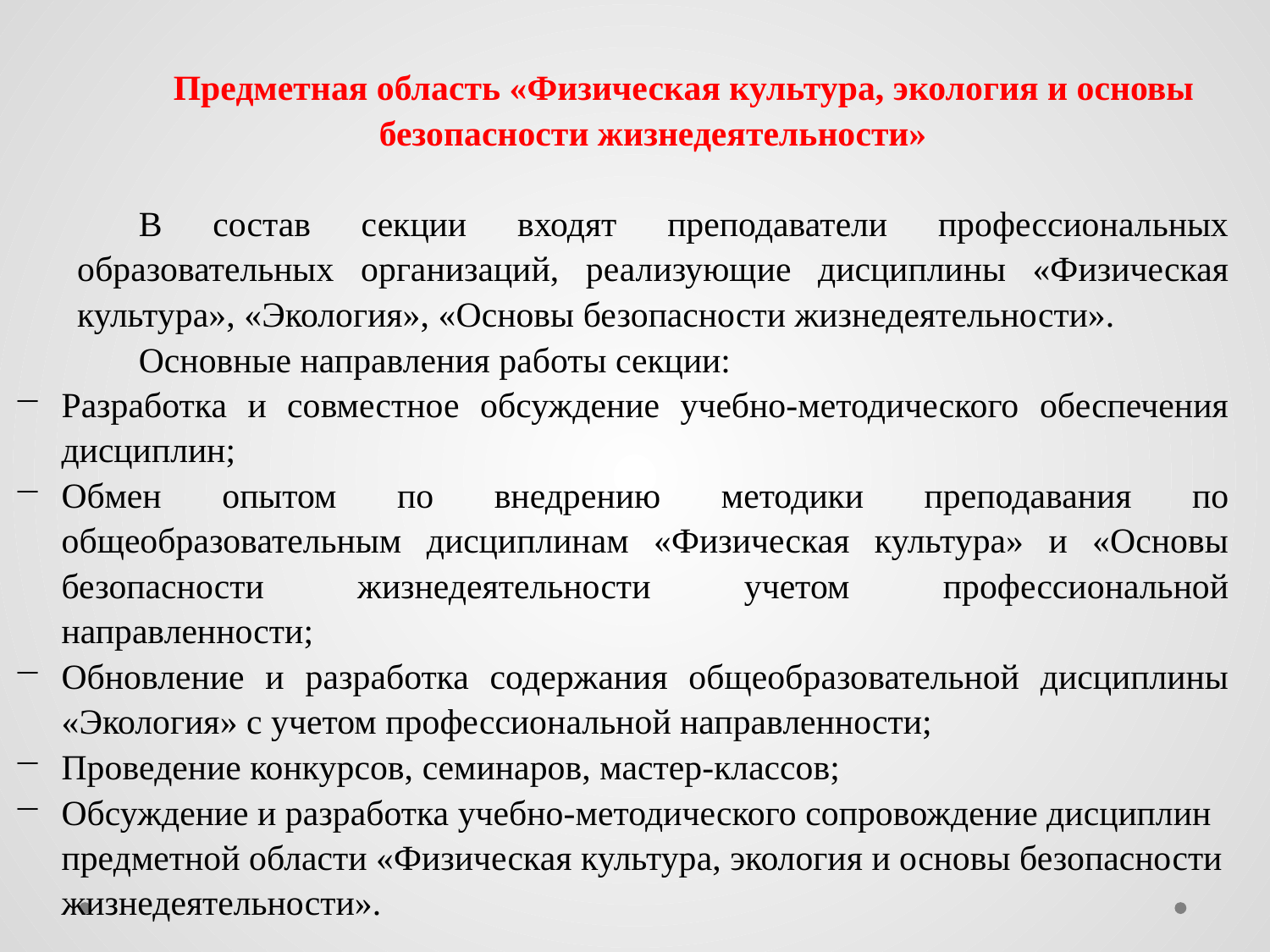

Предметная область «Физическая культура, экология и основы безопасности жизнедеятельности»

В состав секции входят преподаватели профессиональных образовательных организаций, реализующие дисциплины «Физическая культура», «Экология», «Основы безопасности жизнедеятельности».
Основные направления работы секции:
Разработка и совместное обсуждение учебно-методического обеспечения дисциплин;
Обмен опытом по внедрению методики преподавания по общеобразовательным дисциплинам «Физическая культура» и «Основы безопасности жизнедеятельности учетом профессиональной направленности;
Обновление и разработка содержания общеобразовательной дисциплины «Экология» с учетом профессиональной направленности;
Проведение конкурсов, семинаров, мастер-классов;
Обсуждение и разработка учебно-методического сопровождение дисциплин предметной области «Физическая культура, экология и основы безопасности жизнедеятельности».